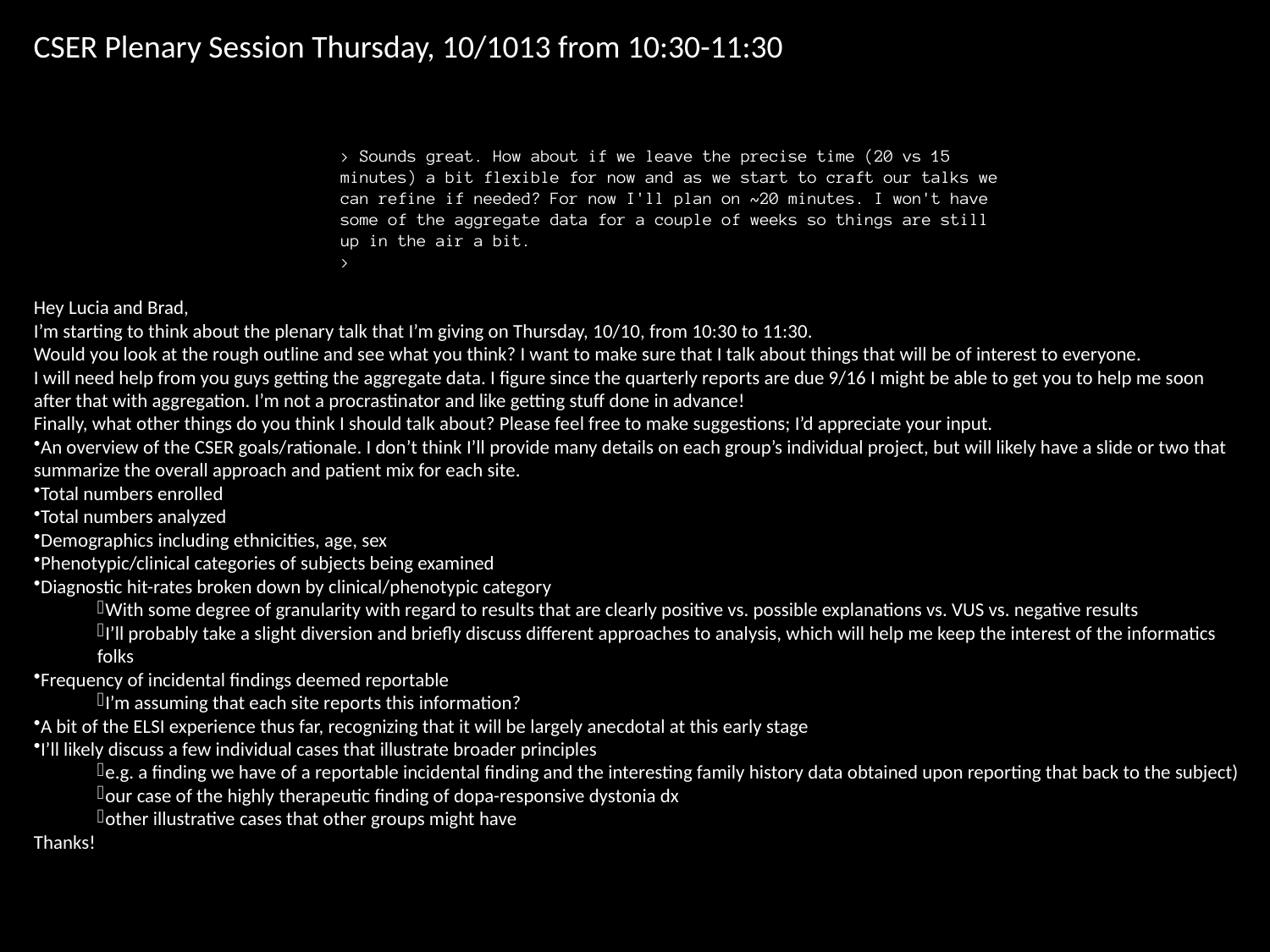

CSER Plenary Session Thursday, 10/1013 from 10:30-11:30

> Sounds great. How about if we leave the precise time (20 vs 15 minutes) a bit flexible for now and as we start to craft our talks we can refine if needed? For now I'll plan on ~20 minutes. I won't have some of the aggregate data for a couple of weeks so things are still up in the air a bit.
>
Hey Lucia and Brad,
I’m starting to think about the plenary talk that I’m giving on Thursday, 10/10, from 10:30 to 11:30.
Would you look at the rough outline and see what you think? I want to make sure that I talk about things that will be of interest to everyone.
I will need help from you guys getting the aggregate data. I figure since the quarterly reports are due 9/16 I might be able to get you to help me soon after that with aggregation. I’m not a procrastinator and like getting stuff done in advance!
Finally, what other things do you think I should talk about? Please feel free to make suggestions; I’d appreciate your input.
An overview of the CSER goals/rationale. I don’t think I’ll provide many details on each group’s individual project, but will likely have a slide or two that summarize the overall approach and patient mix for each site.
Total numbers enrolled
Total numbers analyzed
Demographics including ethnicities, age, sex
Phenotypic/clinical categories of subjects being examined
Diagnostic hit-rates broken down by clinical/phenotypic category
With some degree of granularity with regard to results that are clearly positive vs. possible explanations vs. VUS vs. negative results
I’ll probably take a slight diversion and briefly discuss different approaches to analysis, which will help me keep the interest of the informatics folks
Frequency of incidental findings deemed reportable
I’m assuming that each site reports this information?
A bit of the ELSI experience thus far, recognizing that it will be largely anecdotal at this early stage
I’ll likely discuss a few individual cases that illustrate broader principles
e.g. a finding we have of a reportable incidental finding and the interesting family history data obtained upon reporting that back to the subject)
our case of the highly therapeutic finding of dopa-responsive dystonia dx
other illustrative cases that other groups might have
Thanks!